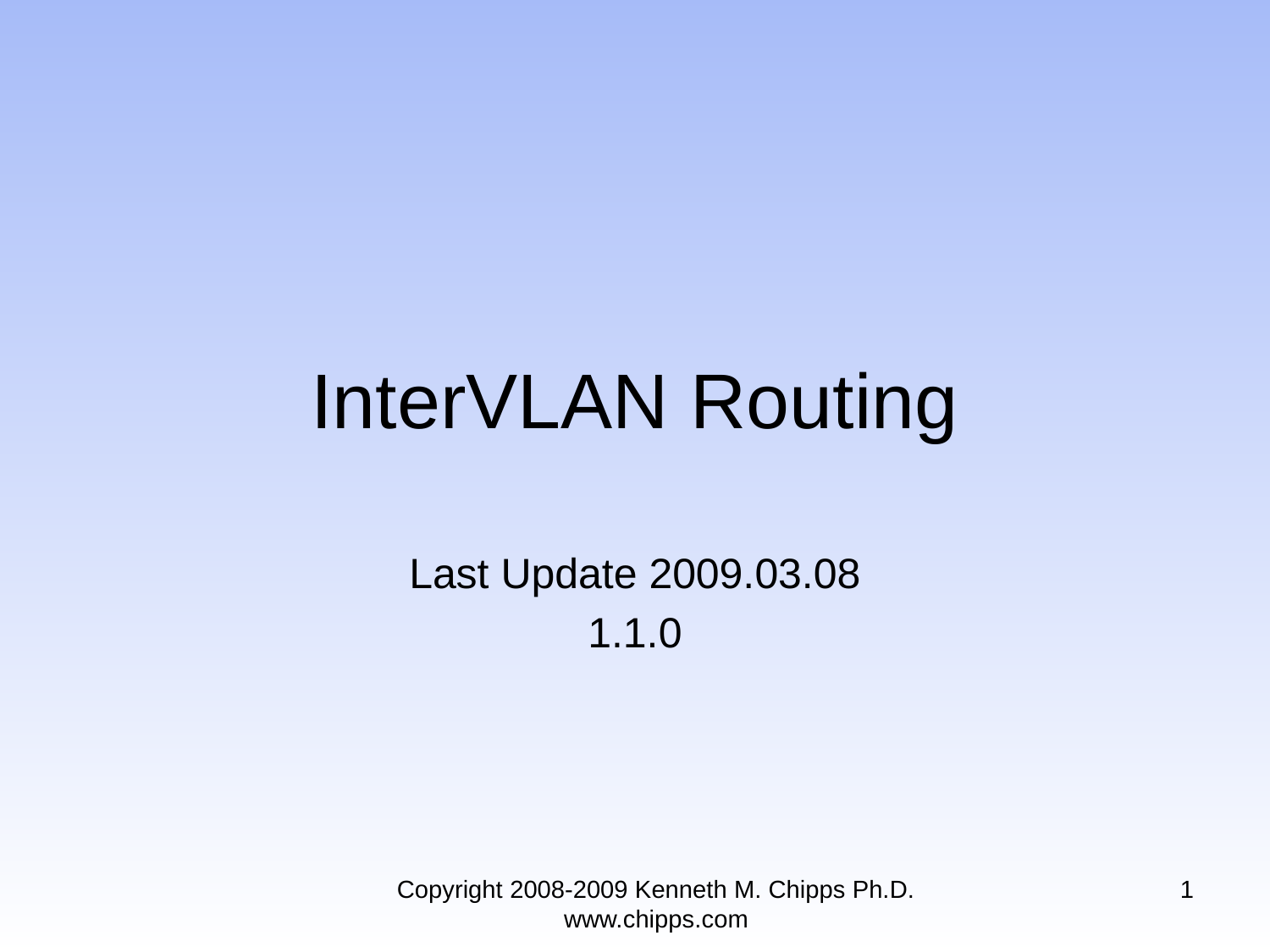

# InterVLAN Routing
Last Update 2009.03.08
1.1.0
Copyright 2008-2009 Kenneth M. Chipps Ph.D. www.chipps.com
1